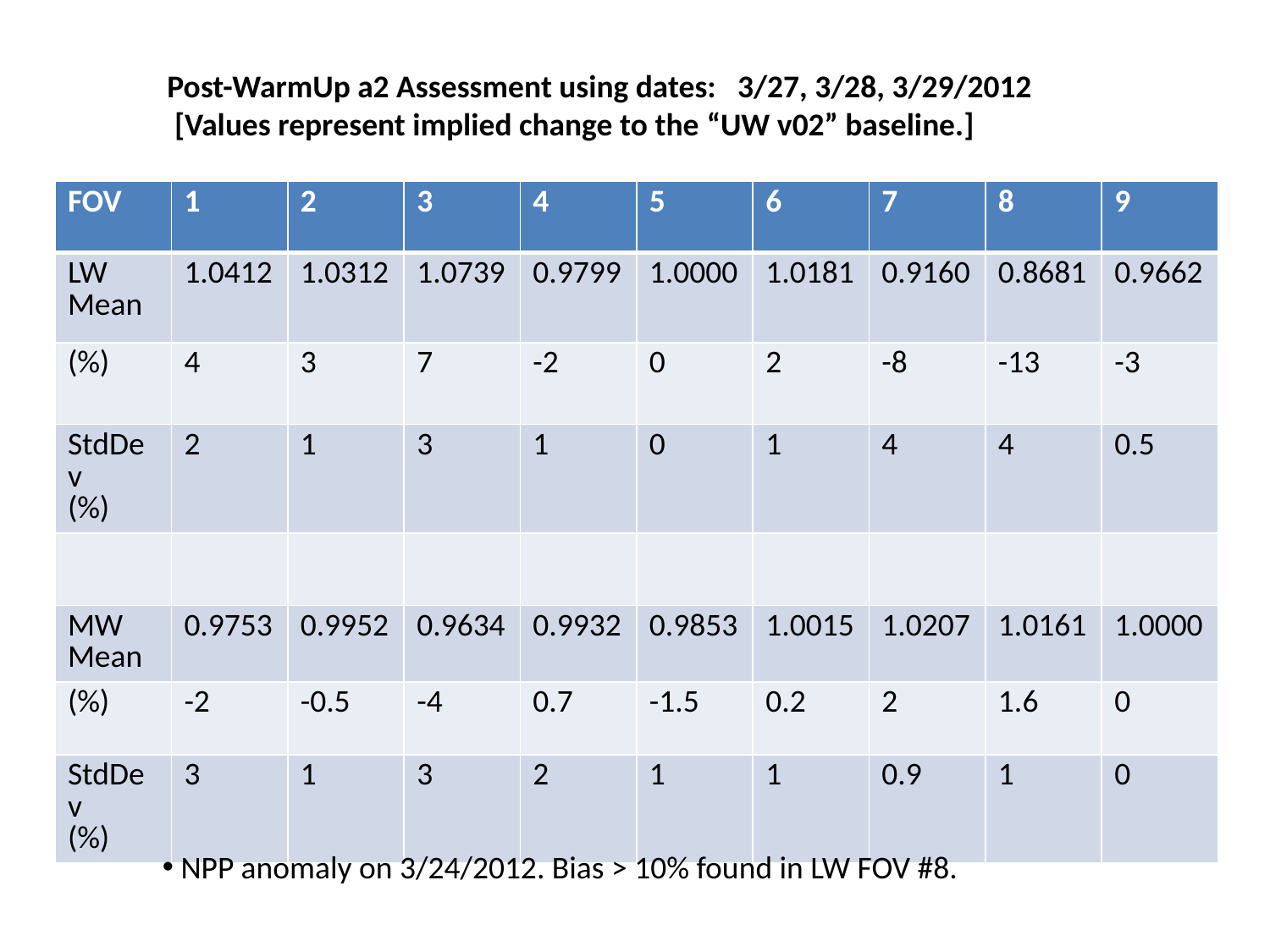

Post-WarmUp a2 Assessment using dates:   3/27, 3/28, 3/29/2012
 [Values represent implied change to the “UW v02” baseline.]
| FOV | 1 | 2 | 3 | 4 | 5 | 6 | 7 | 8 | 9 |
| --- | --- | --- | --- | --- | --- | --- | --- | --- | --- |
| LW Mean | 1.0412 | 1.0312 | 1.0739 | 0.9799 | 1.0000 | 1.0181 | 0.9160 | 0.8681 | 0.9662 |
| (%) | 4 | 3 | 7 | -2 | 0 | 2 | -8 | -13 | -3 |
| StdDev (%) | 2 | 1 | 3 | 1 | 0 | 1 | 4 | 4 | 0.5 |
|  |  |  |  |  |  |  |  |  |  |
| MW Mean | 0.9753 | 0.9952 | 0.9634 | 0.9932 | 0.9853 | 1.0015 | 1.0207 | 1.0161 | 1.0000 |
| (%) | -2 | -0.5 | -4 | 0.7 | -1.5 | 0.2 | 2 | 1.6 | 0 |
| StdDev (%) | 3 | 1 | 3 | 2 | 1 | 1 | 0.9 | 1 | 0 |
 NPP anomaly on 3/24/2012. Bias > 10% found in LW FOV #8.